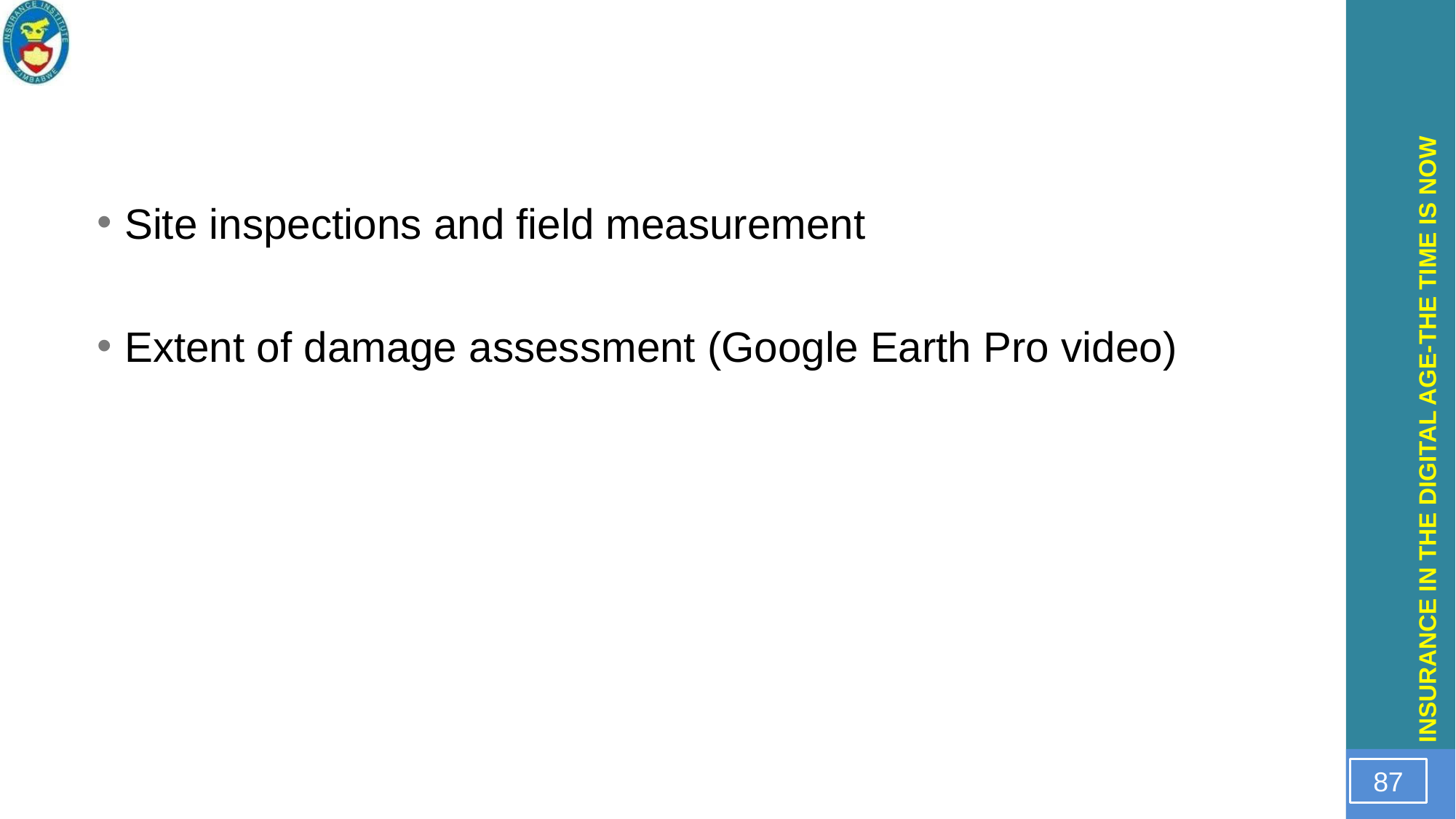

Site inspections and field measurement

Extent of damage assessment (Google Earth Pro video)

87